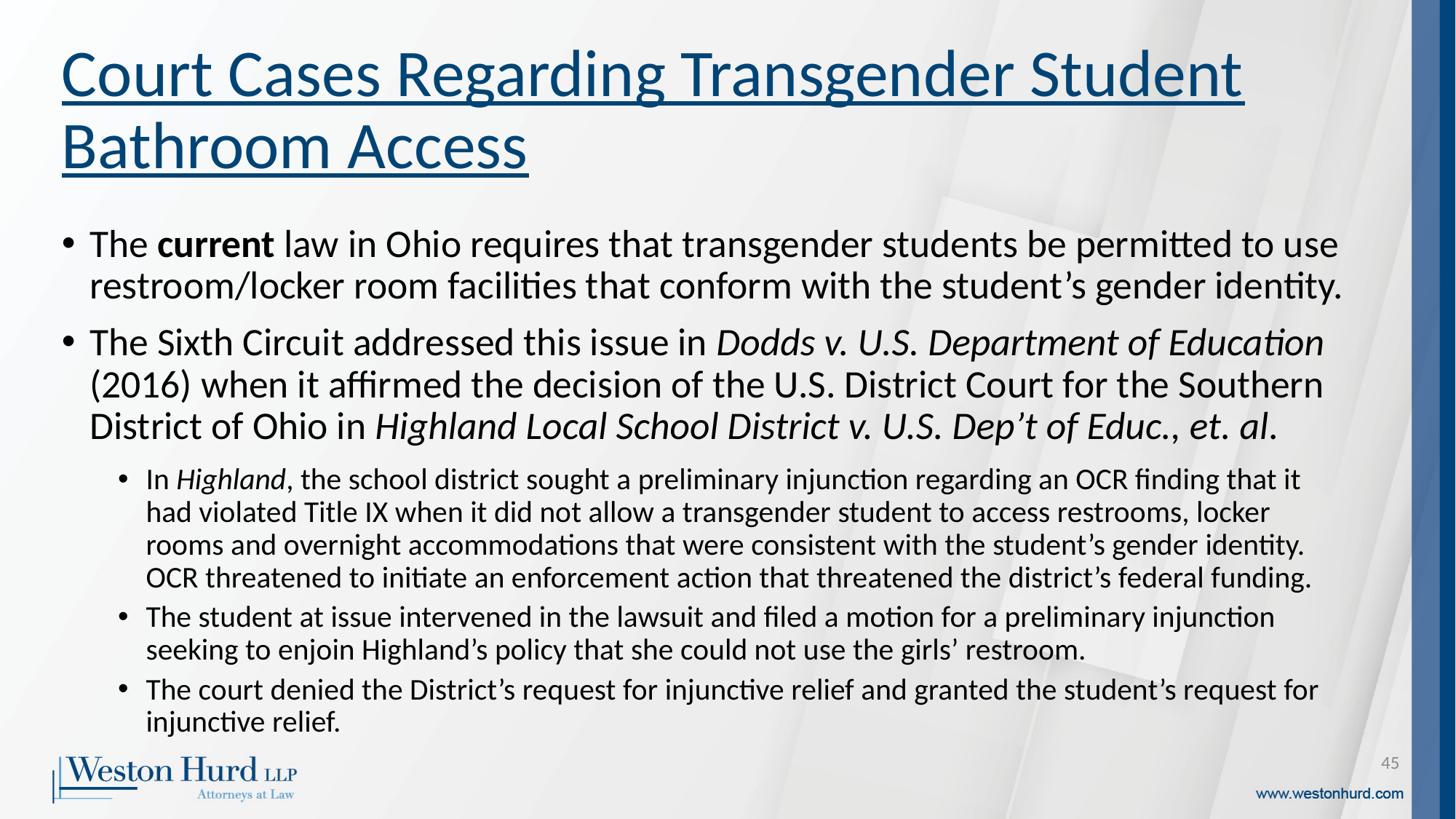

# Court Cases Regarding Transgender Student Bathroom Access
The current law in Ohio requires that transgender students be permitted to use restroom/locker room facilities that conform with the student’s gender identity.
The Sixth Circuit addressed this issue in Dodds v. U.S. Department of Education (2016) when it affirmed the decision of the U.S. District Court for the Southern District of Ohio in Highland Local School District v. U.S. Dep’t of Educ., et. al.
In Highland, the school district sought a preliminary injunction regarding an OCR finding that it had violated Title IX when it did not allow a transgender student to access restrooms, locker rooms and overnight accommodations that were consistent with the student’s gender identity.  OCR threatened to initiate an enforcement action that threatened the district’s federal funding.
The student at issue intervened in the lawsuit and filed a motion for a preliminary injunction seeking to enjoin Highland’s policy that she could not use the girls’ restroom.
The court denied the District’s request for injunctive relief and granted the student’s request for injunctive relief.

45